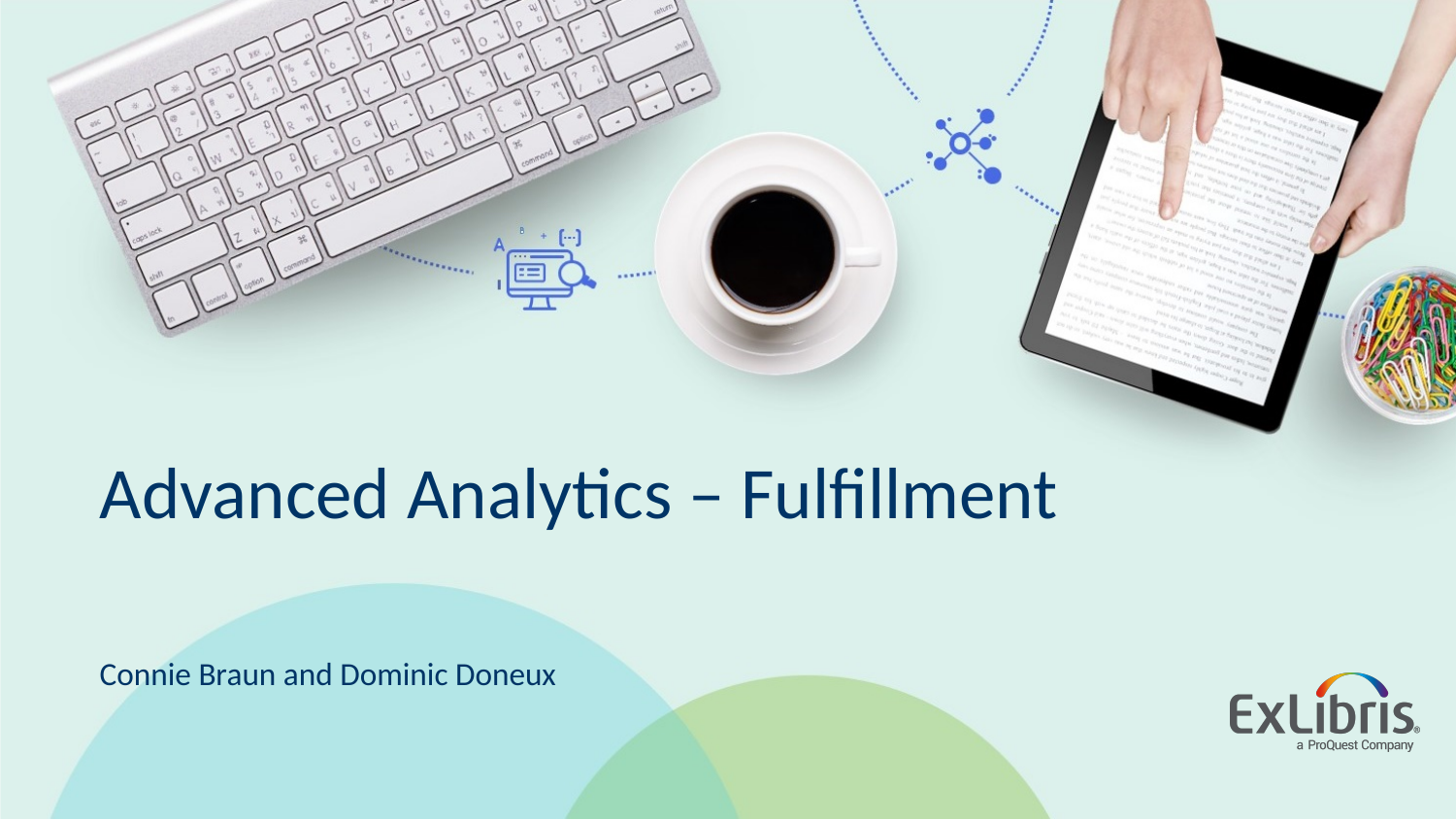

# Advanced Analytics – Fulfillment

Connie Braun and Dominic Doneux